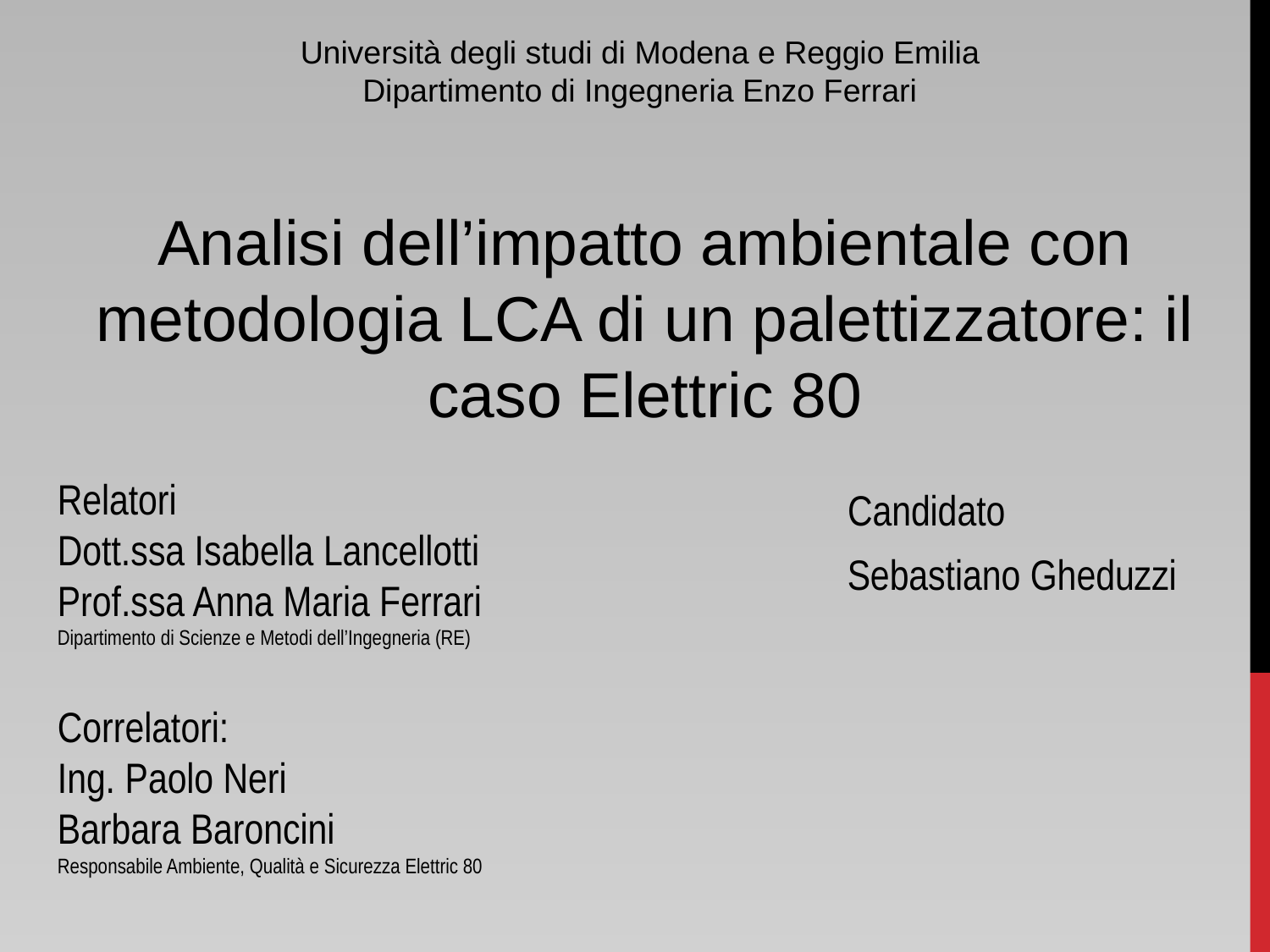

Università degli studi di Modena e Reggio Emilia
Dipartimento di Ingegneria Enzo Ferrari

Analisi dell’impatto ambientale con metodologia LCA di un palettizzatore: il caso Elettric 80
Relatori
Dott.ssa Isabella Lancellotti
Prof.ssa Anna Maria Ferrari
Dipartimento di Scienze e Metodi dell’Ingegneria (RE)

Correlatori:
Ing. Paolo Neri
Barbara Baroncini
Responsabile Ambiente, Qualità e Sicurezza Elettric 80

Candidato

Sebastiano Gheduzzi